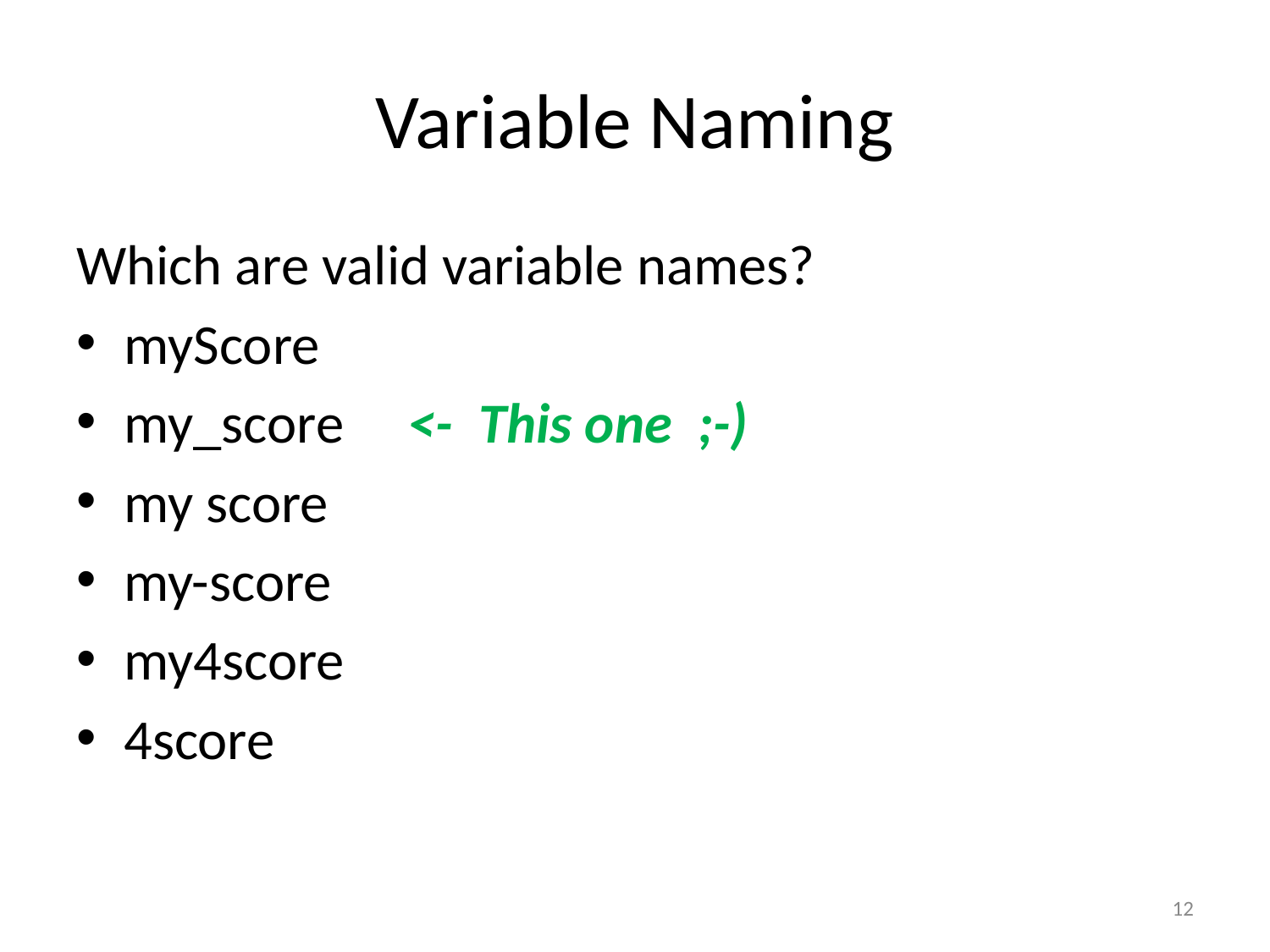

# Variable Naming
Which are valid variable names?
myScore
my_score     <-  This one  ;-)
my score
my-score
my4score
4score

12